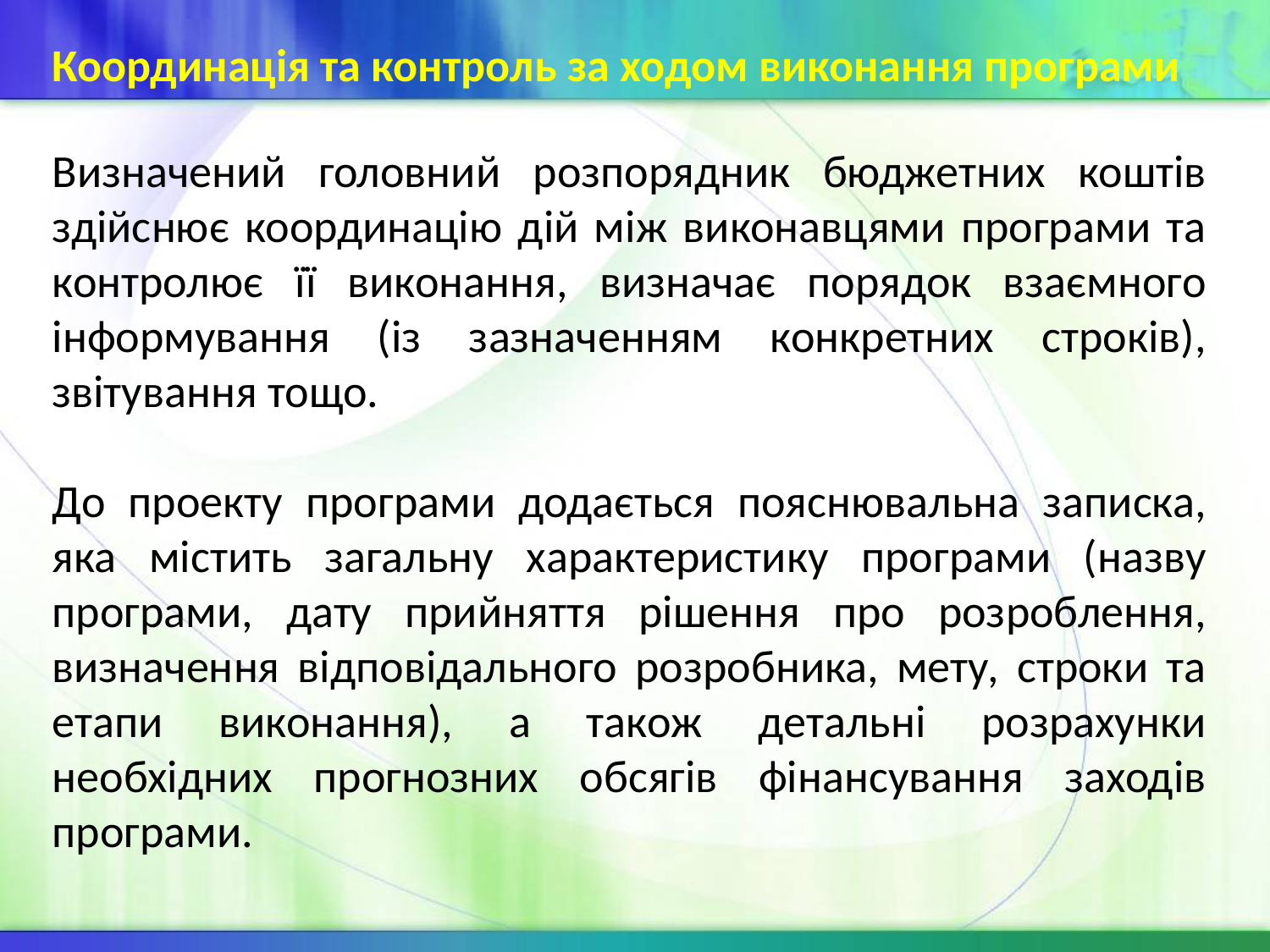

Координація та контроль за ходом виконання програми

Визначений головний розпорядник бюджетних коштів здійснює координацію дій між виконавцями програми та контролює її виконання, визначає порядок взаємного інформування (із зазначенням конкретних строків), звітування тощо.

До проекту програми додається пояснювальна записка, яка містить загальну характеристику програми (назву програми, дату прийняття рішення про розроблення, визначення відповідального розробника, мету, строки та етапи виконання), а також детальні розрахунки необхідних прогнозних обсягів фінансування заходів програми.